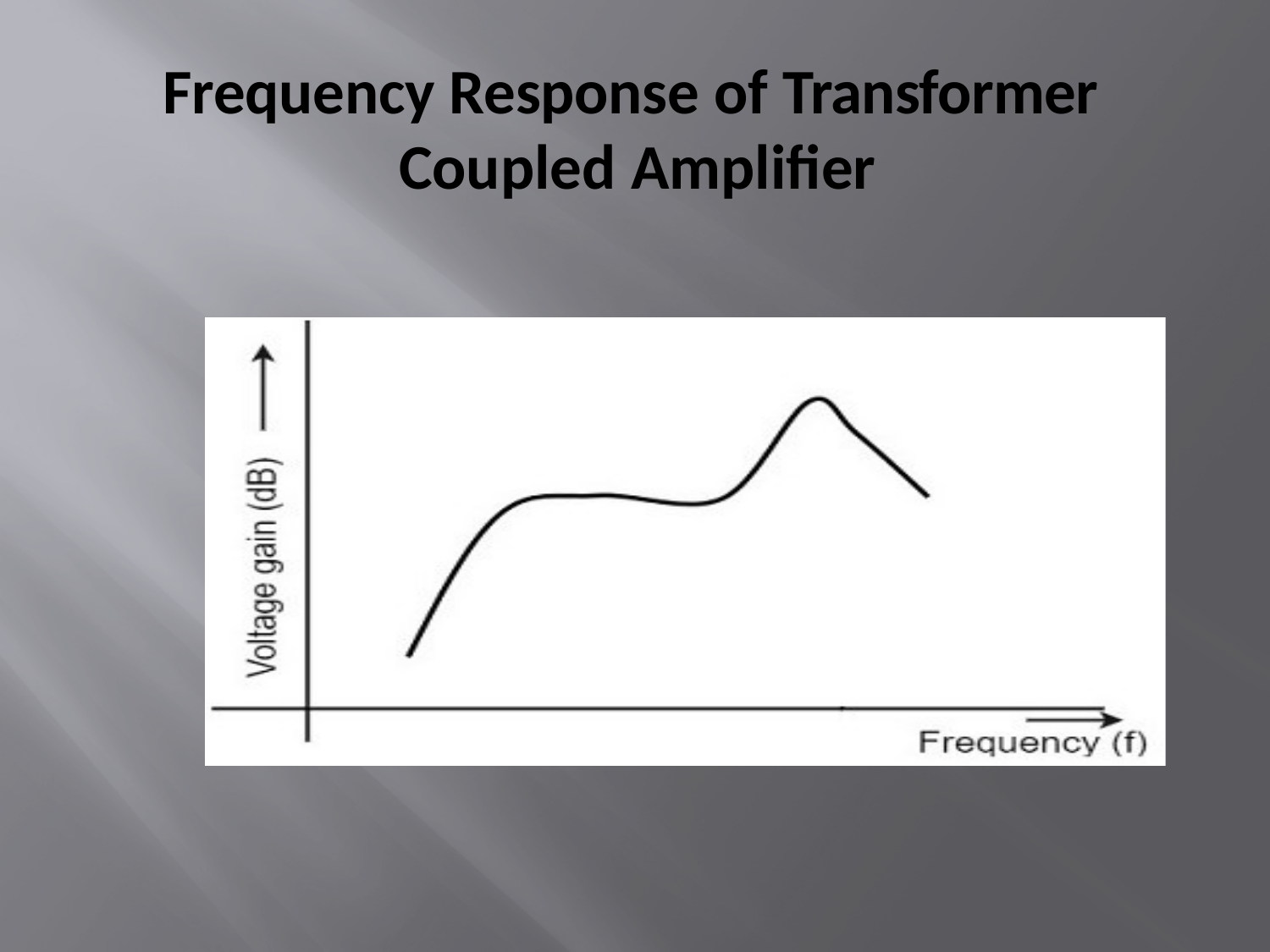

# Frequency Response of Transformer  Coupled Amplifier